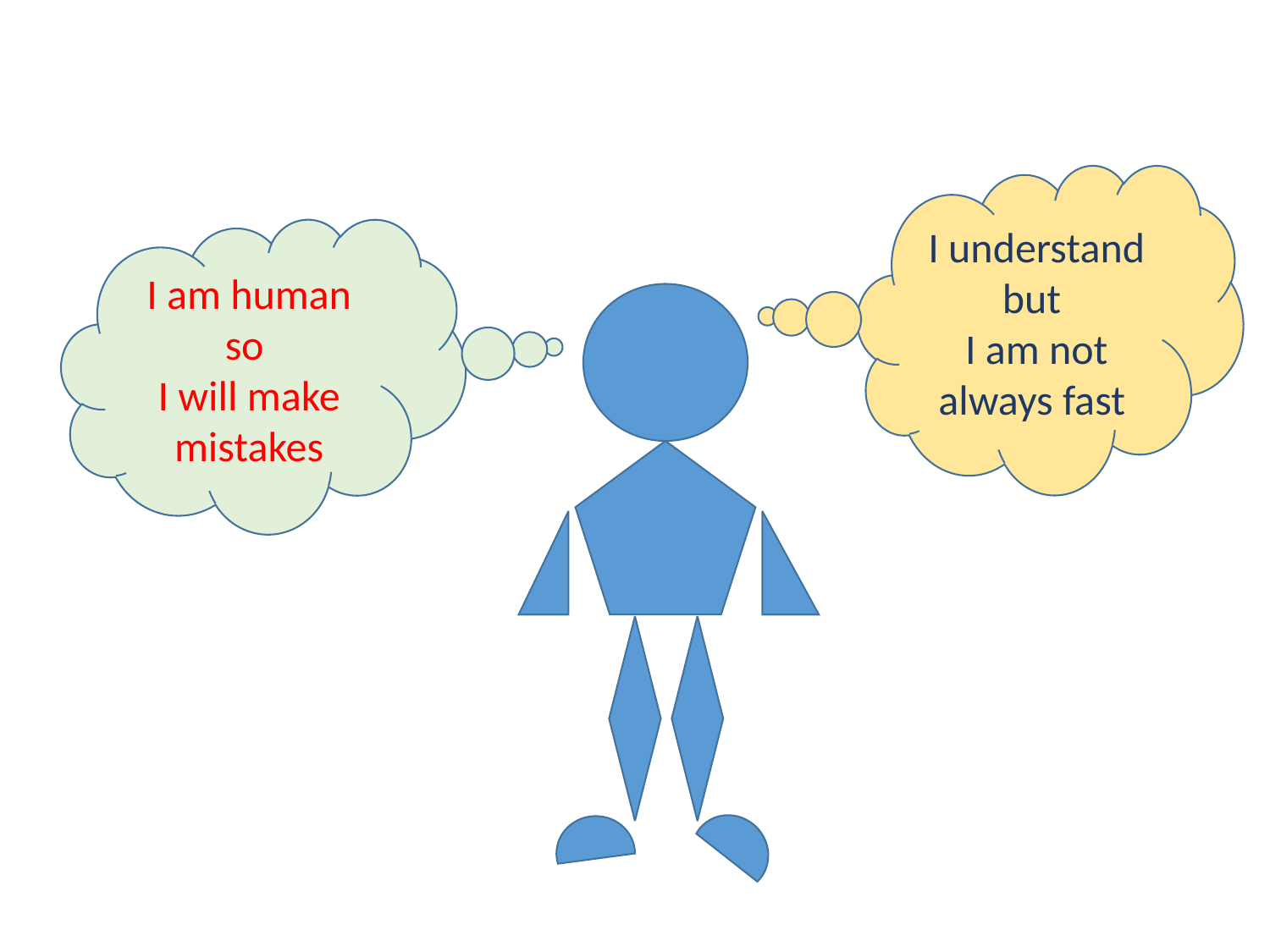

I understand but
I am not always fast
I am human
so
I will make mistakes